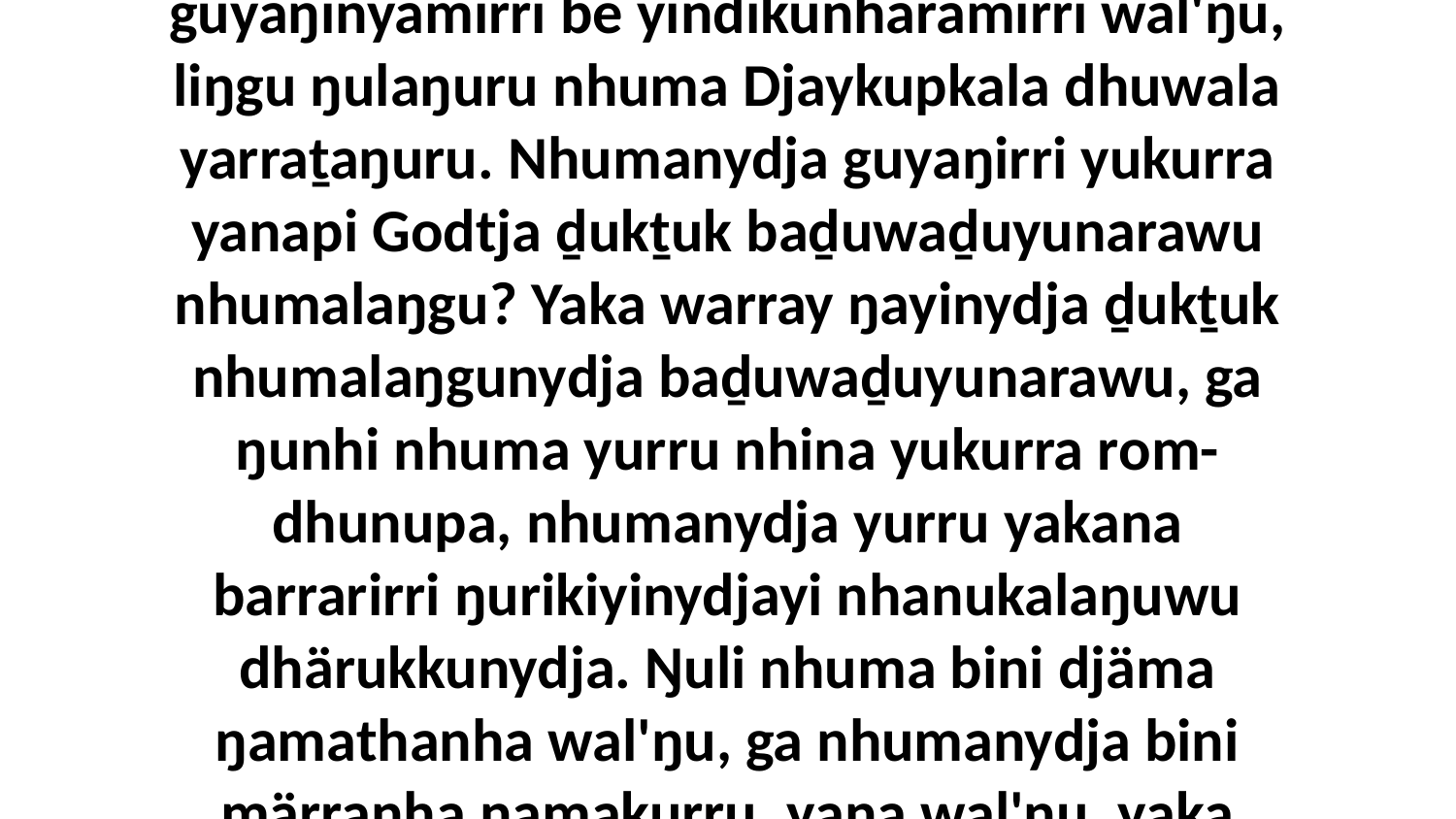

7 Yo, nhumanydja dhuwala Yitjuralnydja ŋuli guyaŋinyamirri be yindikunharamirri wal'ŋu, liŋgu ŋulaŋuru nhuma Djaykupkala dhuwala yarraṯaŋuru. Nhumanydja guyaŋirri yukurra yanapi Godtja ḏukṯuk baḏuwaḏuyunarawu nhumalaŋgu? Yaka warray ŋayinydja ḏukṯuk nhumalaŋgunydja baḏuwaḏuyunarawu, ga ŋunhi nhuma yurru nhina yukurra rom-dhunupa, nhumanydja yurru yakana barrarirri ŋurikiyinydjayi nhanukalaŋuwu dhärukkunydja. Ŋuli nhuma bini djäma ŋamathanha wal'ŋu, ga nhumanydja bini märranha ŋamakurru, yana wal'ŋu, yaka yätj.